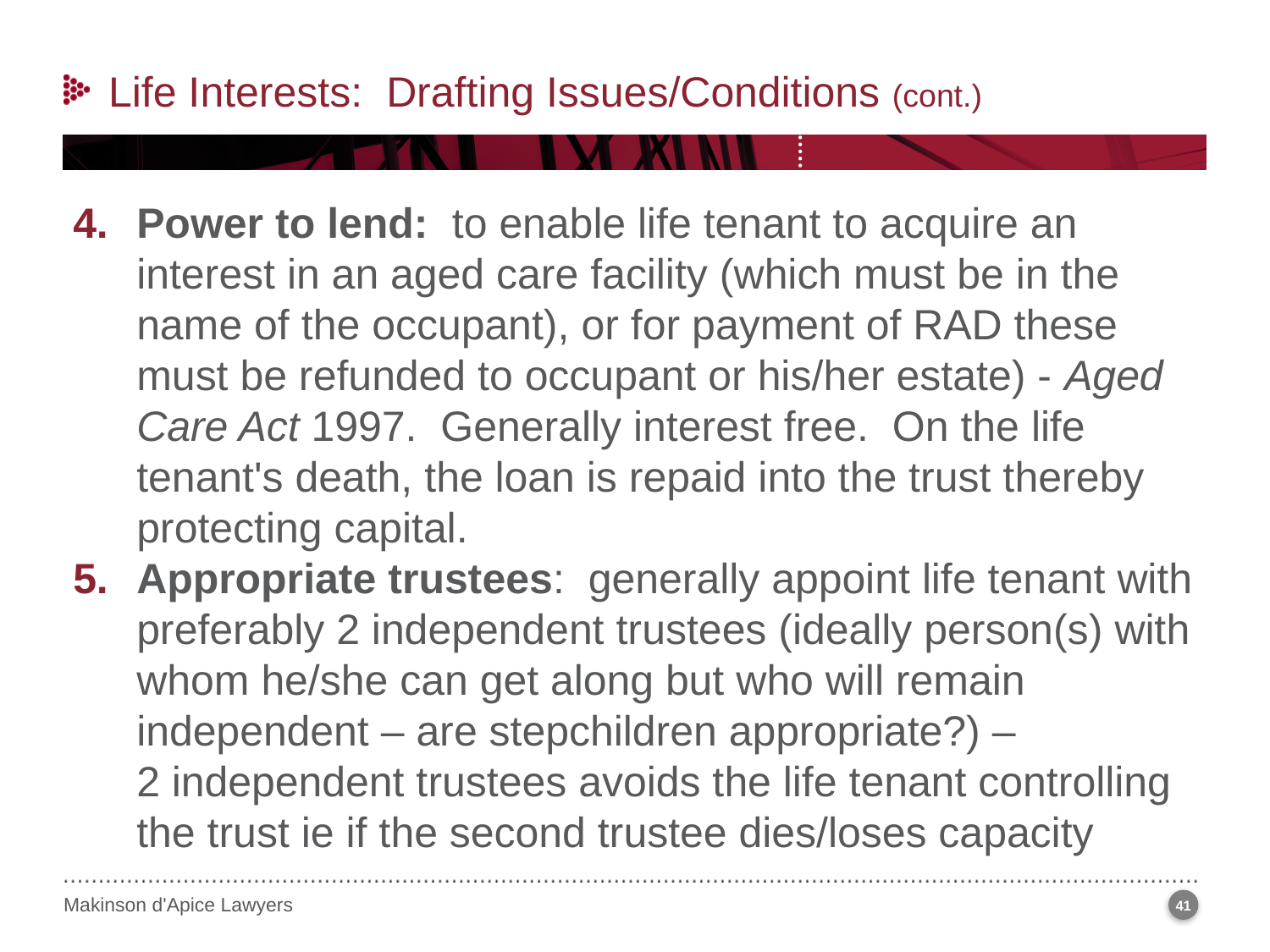

Life Interests:  Drafting Issues/Conditions (cont.)
Power to lend:  to enable life tenant to acquire an interest in an aged care facility (which must be in the name of the occupant), or for payment of RAD these must be refunded to occupant or his/her estate) - Aged Care Act 1997.  Generally interest free.  On the life tenant's death, the loan is repaid into the trust thereby protecting capital.
Appropriate trustees:  generally appoint life tenant with preferably 2 independent trustees (ideally person(s) with whom he/she can get along but who will remain independent – are stepchildren appropriate?) – 2 independent trustees avoids the life tenant controlling the trust ie if the second trustee dies/loses capacity
41